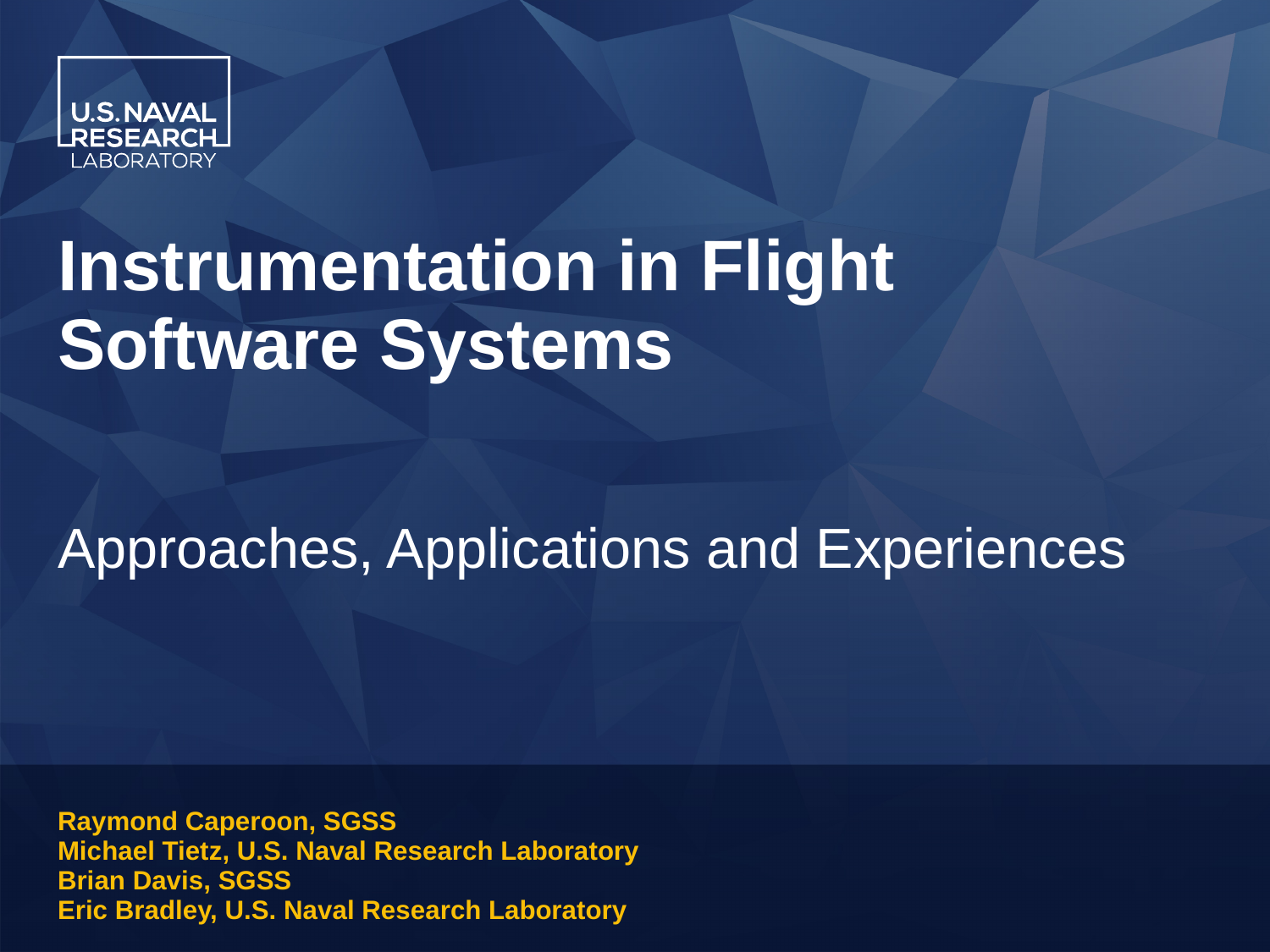

# Instrumentation in Flight Software Systems
Approaches, Applications and Experiences
Raymond Caperoon, SGSS
Michael Tietz, U.S. Naval Research Laboratory
Brian Davis, SGSS
Eric Bradley, U.S. Naval Research Laboratory